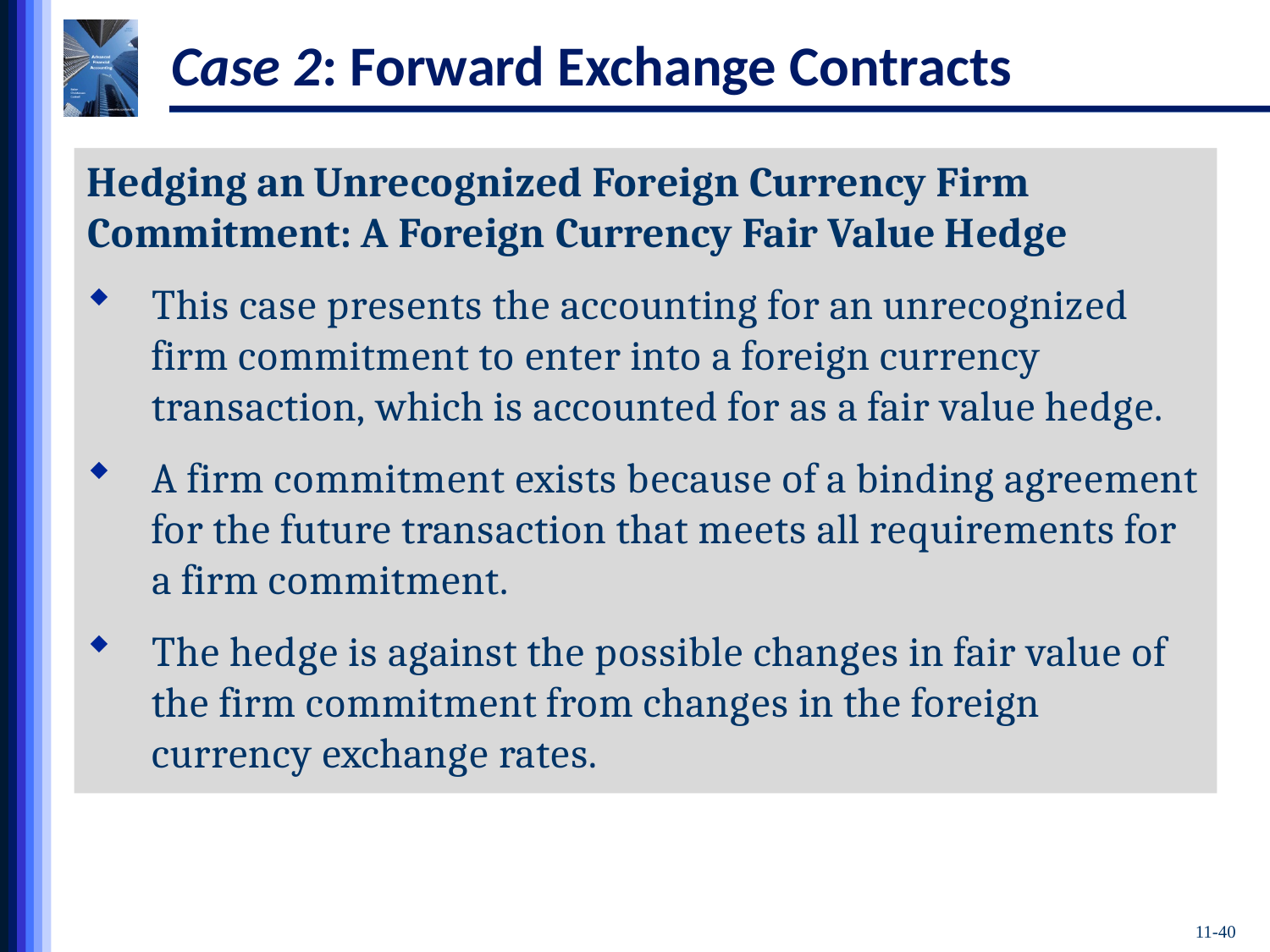

# Case 2: Forward Exchange Contracts
Hedging an Unrecognized Foreign Currency Firm Commitment: A Foreign Currency Fair Value Hedge
This case presents the accounting for an unrecognized firm commitment to enter into a foreign currency transaction, which is accounted for as a fair value hedge.
A firm commitment exists because of a binding agreement for the future transaction that meets all requirements for a firm commitment.
The hedge is against the possible changes in fair value of the firm commitment from changes in the foreign currency exchange rates.
11-40